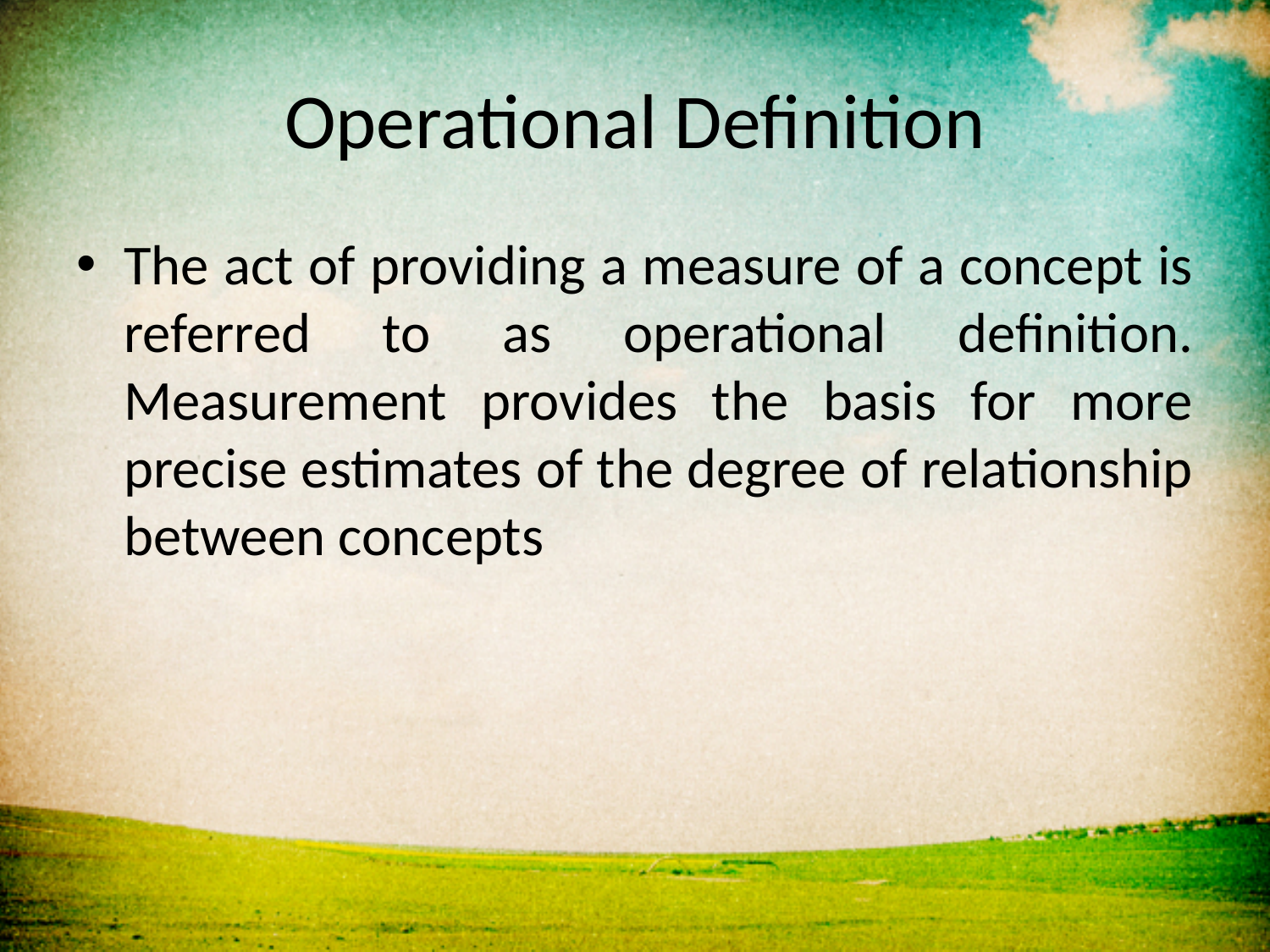

# Operational Definition
The act of providing a measure of a concept is referred to as operational definition. Measurement provides the basis for more precise estimates of the degree of relationship between concepts